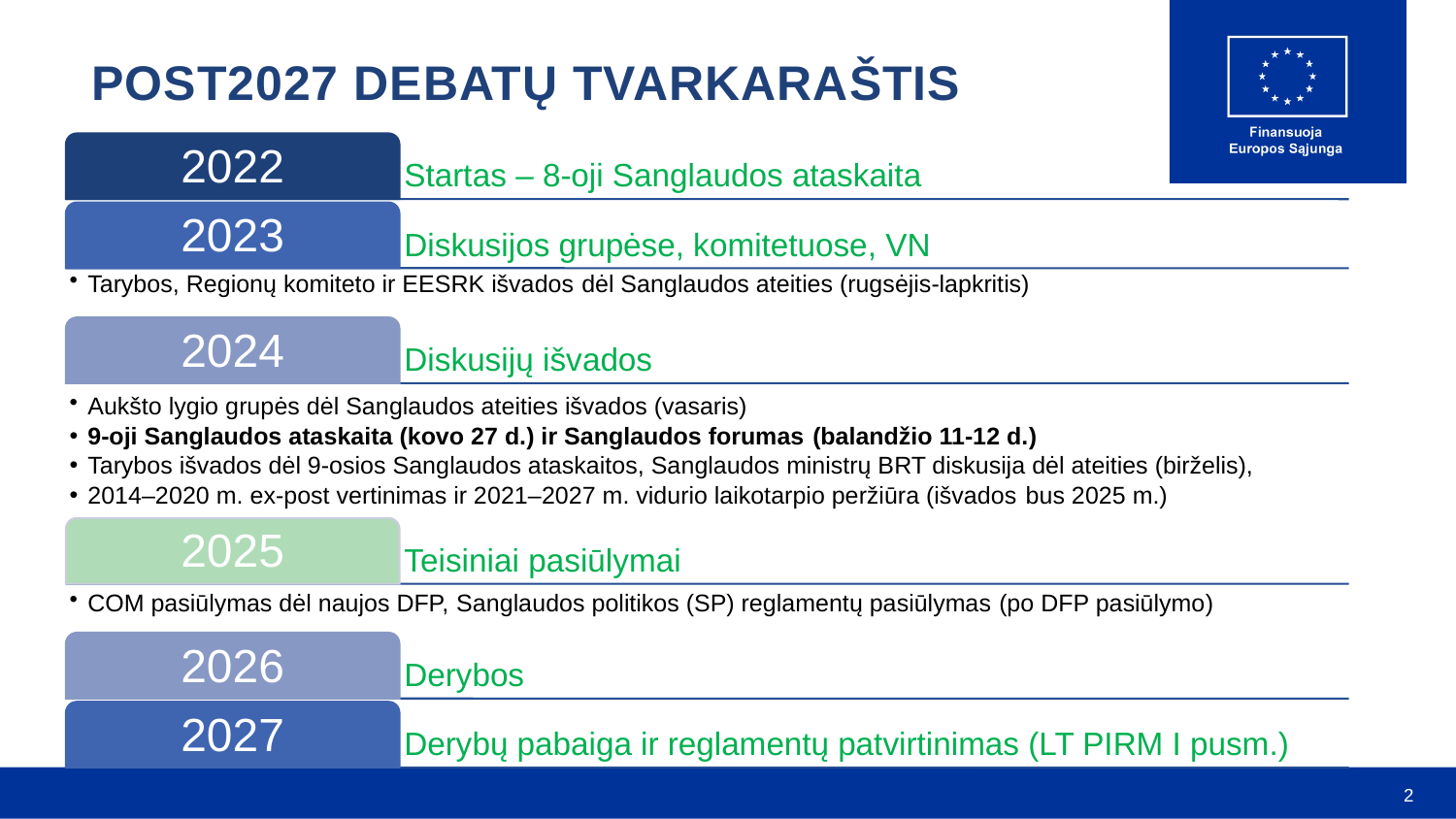

Post2027 debatų tvarkaraštis
Startas – 8-oji Sanglaudos ataskaita
2022
Diskusijos grupėse, komitetuose, VN
2023
Tarybos, Regionų komiteto ir EESRK išvados dėl Sanglaudos ateities (rugsėjis-lapkritis)
Diskusijų išvados
2024
Aukšto lygio grupės dėl Sanglaudos ateities išvados (vasaris)
9-oji Sanglaudos ataskaita (kovo 27 d.) ir Sanglaudos forumas (balandžio 11-12 d.)
Tarybos išvados dėl 9-osios Sanglaudos ataskaitos, Sanglaudos ministrų BRT diskusija dėl ateities (birželis),
2014–2020 m. ex-post vertinimas ir 2021–2027 m. vidurio laikotarpio peržiūra (išvados bus 2025 m.)
Teisiniai pasiūlymai
2025
COM pasiūlymas dėl naujos DFP, Sanglaudos politikos (SP) reglamentų pasiūlymas (po DFP pasiūlymo)
Derybos
2026
Derybų pabaiga ir reglamentų patvirtinimas (LT PIRM I pusm.)
2027